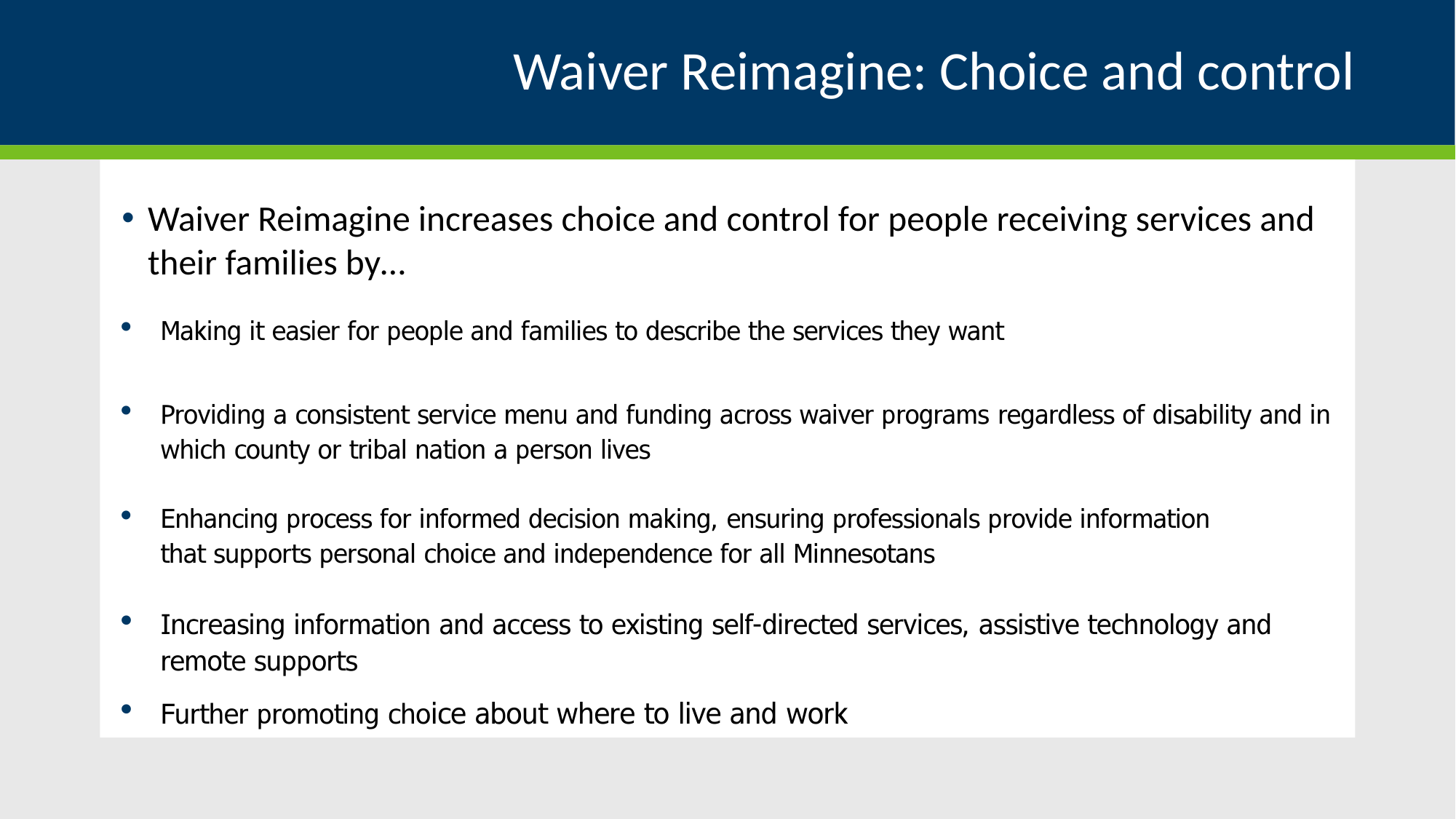

# Waiver Reimagine: Choice and control
Waiver Reimagine increases choice and control for people receiving services and their families by…
Making it easier for people and families to describe the services they want

Providing a consistent service menu and funding across waiver programs regardless of disability and in which county or tribal nation a person lives

Enhancing process for informed decision making, ensuring professionals provide information that supports personal choice and independence for all Minnesotans

Increasing information and access to existing self-directed services, assistive technology and remote supports
Further promoting choice about where to live and work